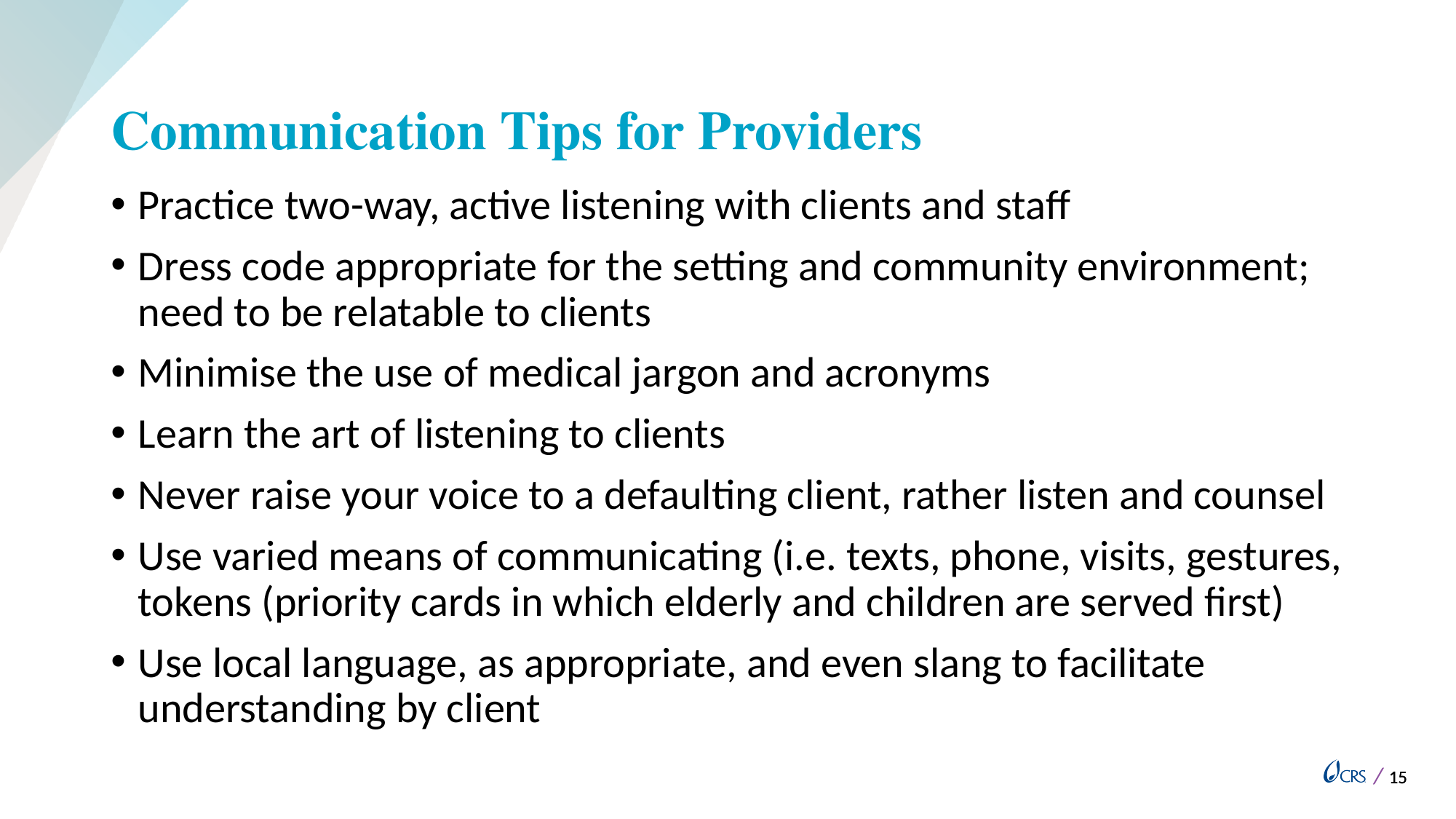

# Communication Tips for Providers
Practice two-way, active listening with clients and staff
Dress code appropriate for the setting and community environment; need to be relatable to clients
Minimise the use of medical jargon and acronyms
Learn the art of listening to clients
Never raise your voice to a defaulting client, rather listen and counsel
Use varied means of communicating (i.e. texts, phone, visits, gestures, tokens (priority cards in which elderly and children are served first)
Use local language, as appropriate, and even slang to facilitate understanding by client